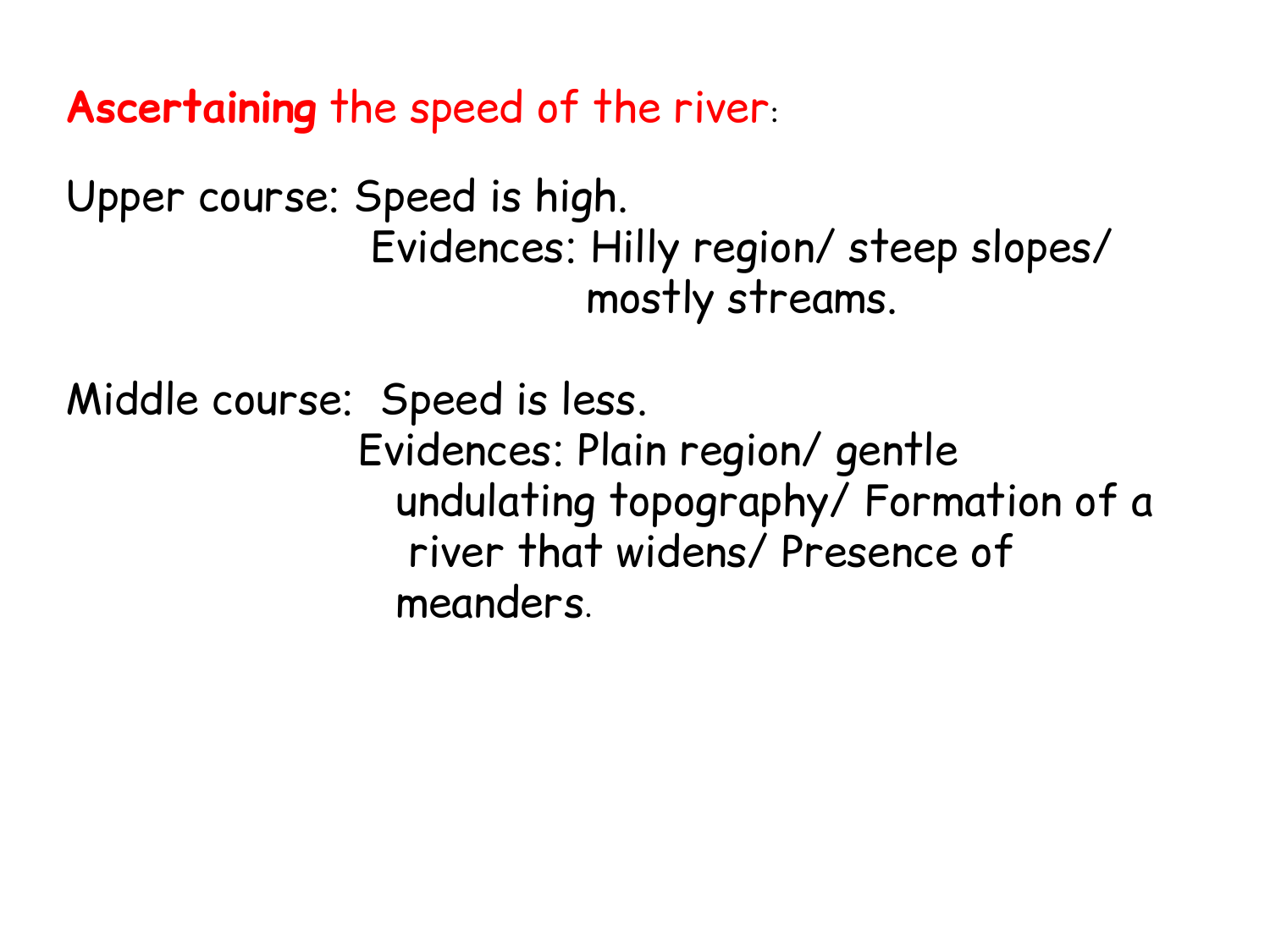

Ascertaining the speed of the river:

Upper course: Speed is high.
                        Evidences: Hilly region/ steep slopes/
                                         mostly streams.

Middle course:  Speed is less.
                       Evidences: Plain region/ gentle
                          undulating topography/ Formation of a
                           river that widens/ Presence of
                          meanders.